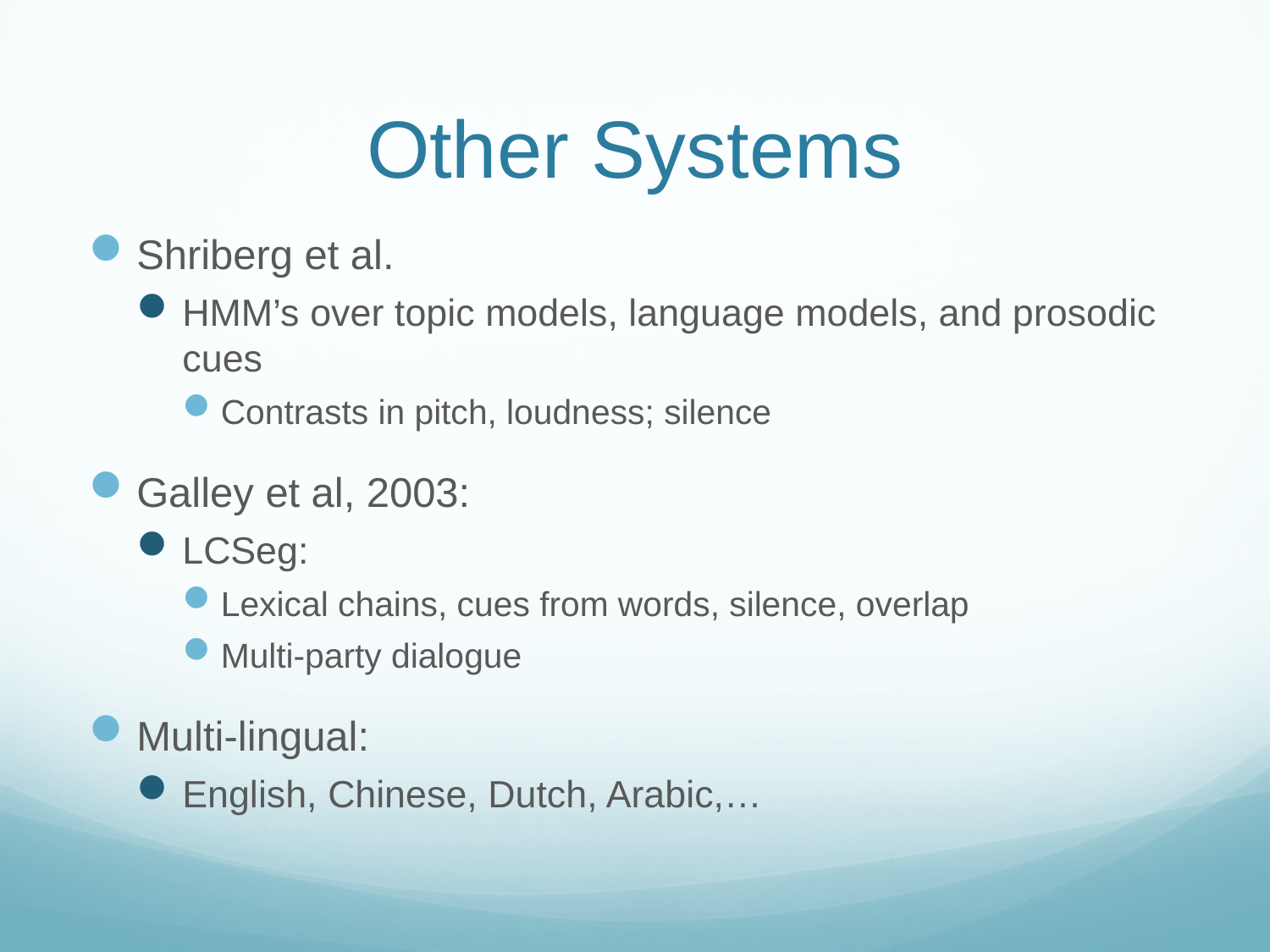

# Other Systems
Shriberg et al.
HMM’s over topic models, language models, and prosodic cues
Contrasts in pitch, loudness; silence
Galley et al, 2003:
LCSeg:
Lexical chains, cues from words, silence, overlap
Multi-party dialogue
Multi-lingual:
English, Chinese, Dutch, Arabic,…